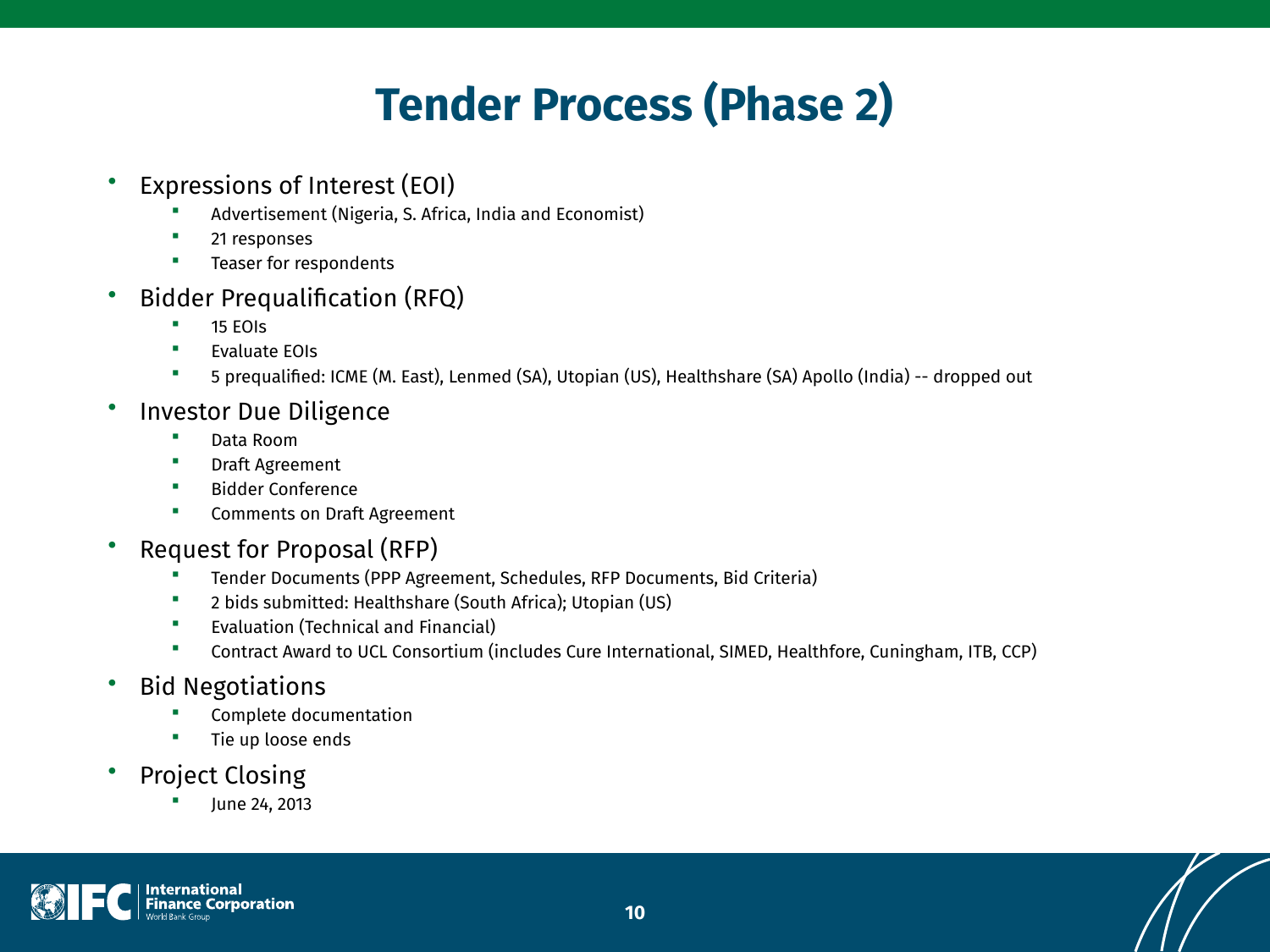

# Tender Process (Phase 2)
Expressions of Interest (EOI)
Advertisement (Nigeria, S. Africa, India and Economist)
21 responses
Teaser for respondents
Bidder Prequalification (RFQ)
15 EOIs
Evaluate EOIs
5 prequalified: ICME (M. East), Lenmed (SA), Utopian (US), Healthshare (SA) Apollo (India) -- dropped out
Investor Due Diligence
Data Room
Draft Agreement
Bidder Conference
Comments on Draft Agreement
Request for Proposal (RFP)
Tender Documents (PPP Agreement, Schedules, RFP Documents, Bid Criteria)
2 bids submitted: Healthshare (South Africa); Utopian (US)
Evaluation (Technical and Financial)
Contract Award to UCL Consortium (includes Cure International, SIMED, Healthfore, Cuningham, ITB, CCP)
Bid Negotiations
Complete documentation
Tie up loose ends
Project Closing
June 24, 2013
10